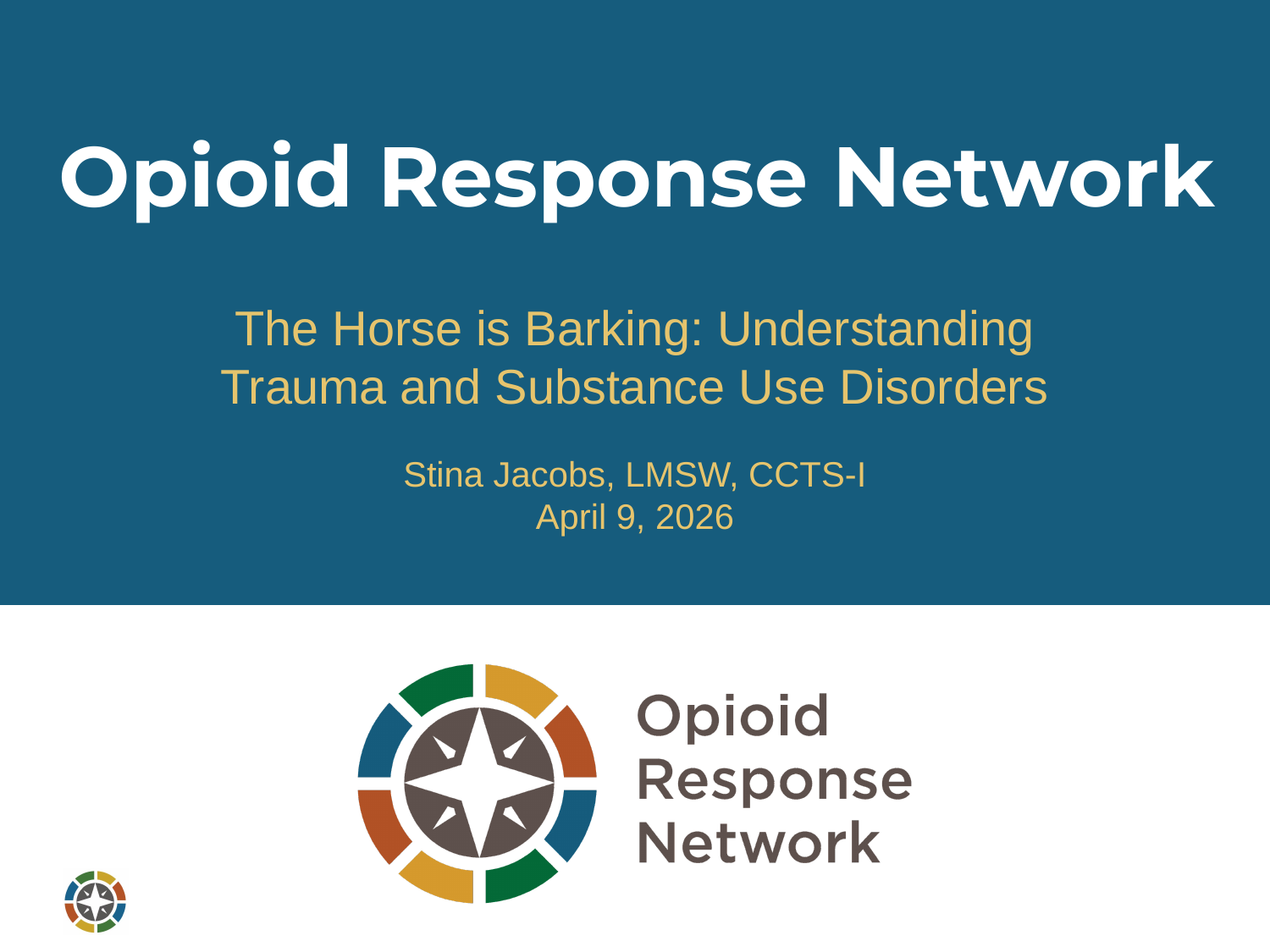

# Opioid Response Network
The Horse is Barking: Understanding Trauma and Substance Use Disorders
Stina Jacobs, LMSW, CCTS-I
April 9, 2026